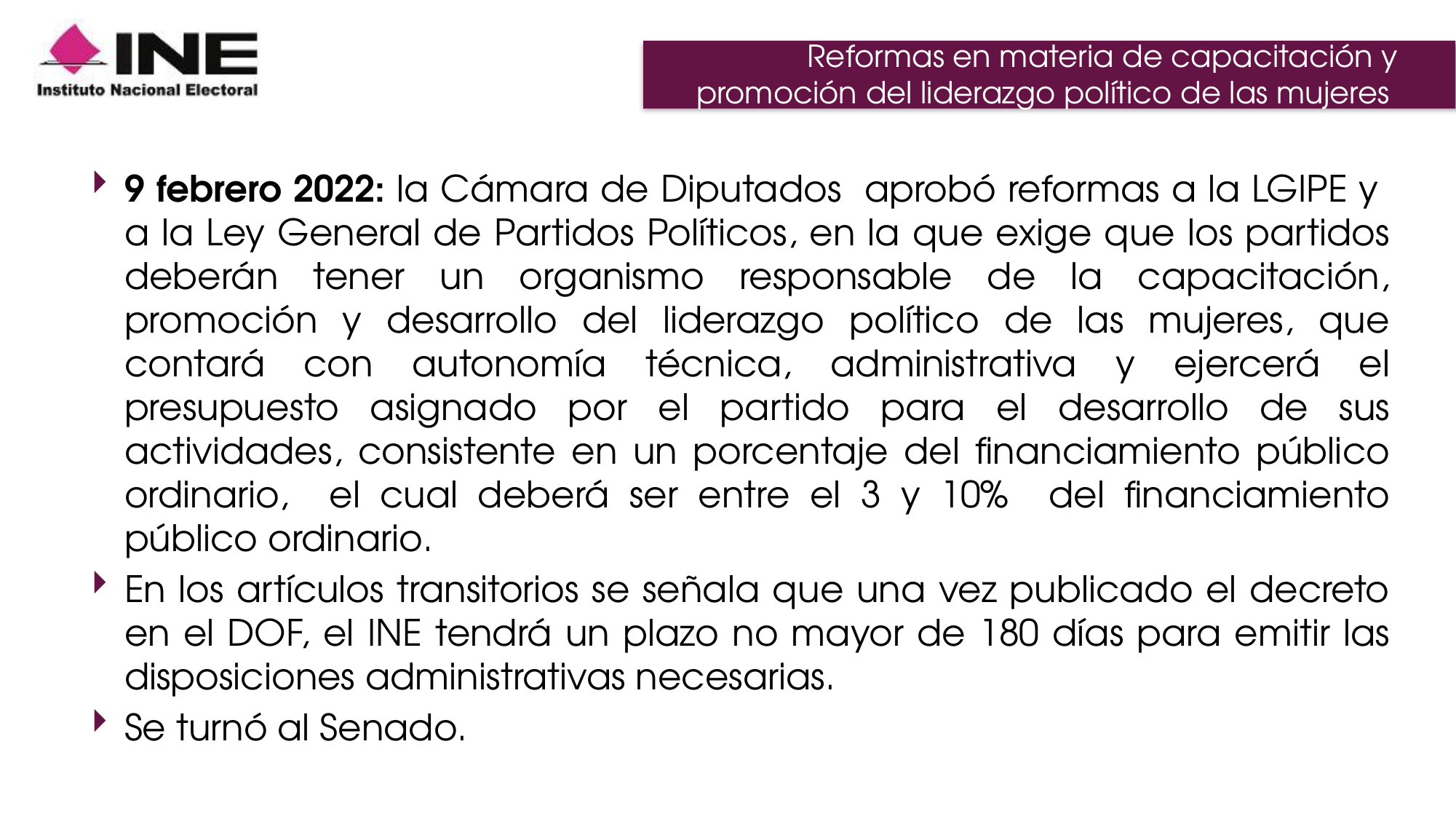

# Reformas en materia de capacitación y promoción del liderazgo político de las mujeres
9 febrero 2022: la Cámara de Diputados  aprobó reformas a la LGIPE y  a la Ley General de Partidos Políticos, en la que exige que los partidos deberán tener un organismo responsable de la capacitación, promoción y desarrollo del liderazgo político de las mujeres, que contará con autonomía técnica, administrativa y ejercerá el presupuesto asignado por el partido para el desarrollo de sus actividades, consistente en un porcentaje del financiamiento público ordinario,  el cual deberá ser entre el 3 y 10%  del financiamiento público ordinario.
En los artículos transitorios se señala que una vez publicado el decreto en el DOF, el INE tendrá un plazo no mayor de 180 días para emitir las disposiciones administrativas necesarias.
Se turnó al Senado.